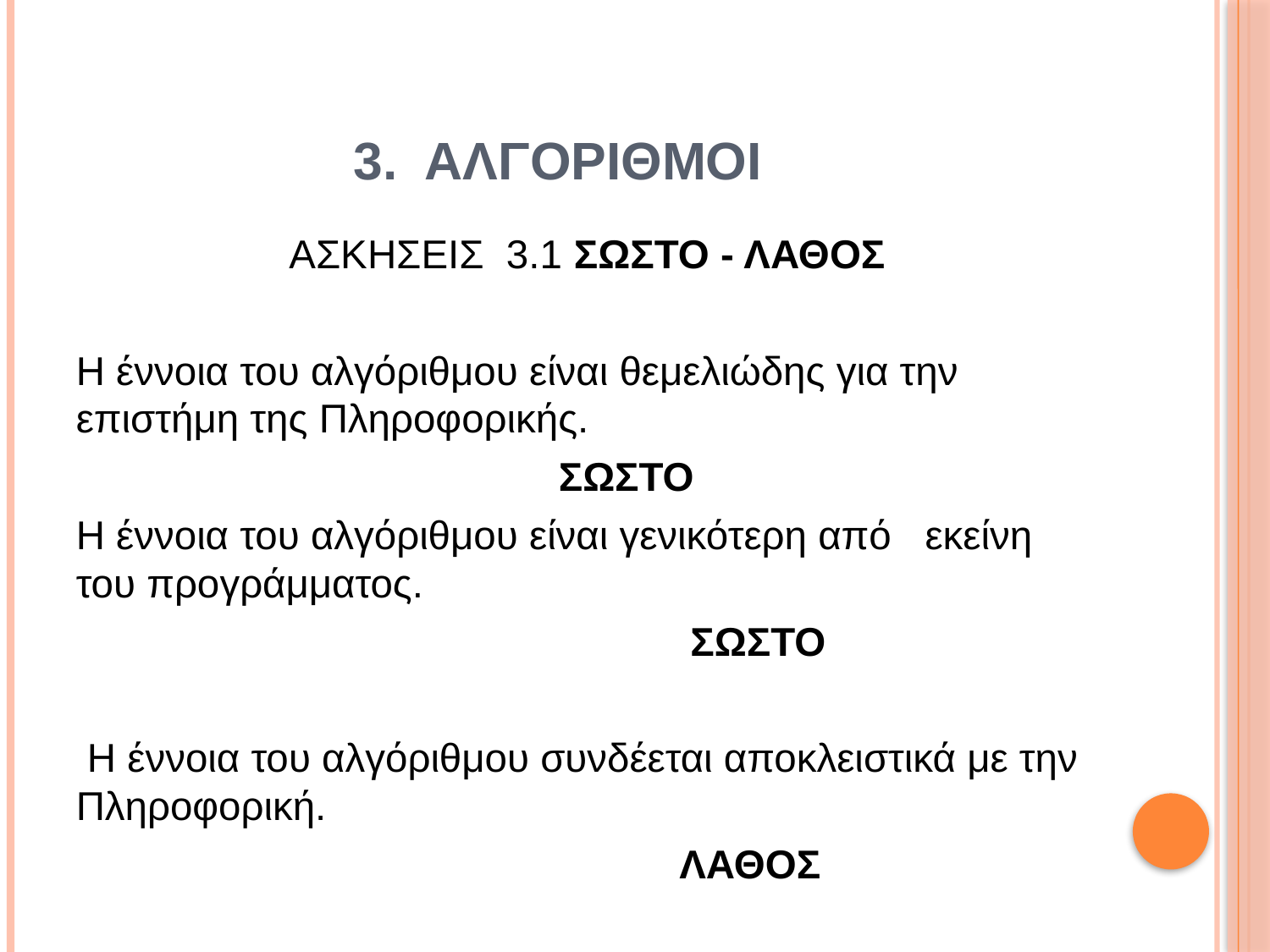

# 3.  ΑΛΓΟΡΙΘΜΟΙ
                   ΑΣΚΗΣΕΙΣ  3.1 ΣΩΣΤΟ - ΛΑΘΟΣ

Η έννοια του αλγόριθμου είναι θεμελιώδης για την επιστήμη της Πληροφορικής.
                                           	ΣΩΣΤΟ
Η έννοια του αλγόριθμου είναι γενικότερη από   εκείνη του προγράμματος.
					 ΣΩΣΤΟ

 Η έννοια του αλγόριθμου συνδέεται αποκλειστικά με την Πληροφορική.
					ΛΑΘΟΣ